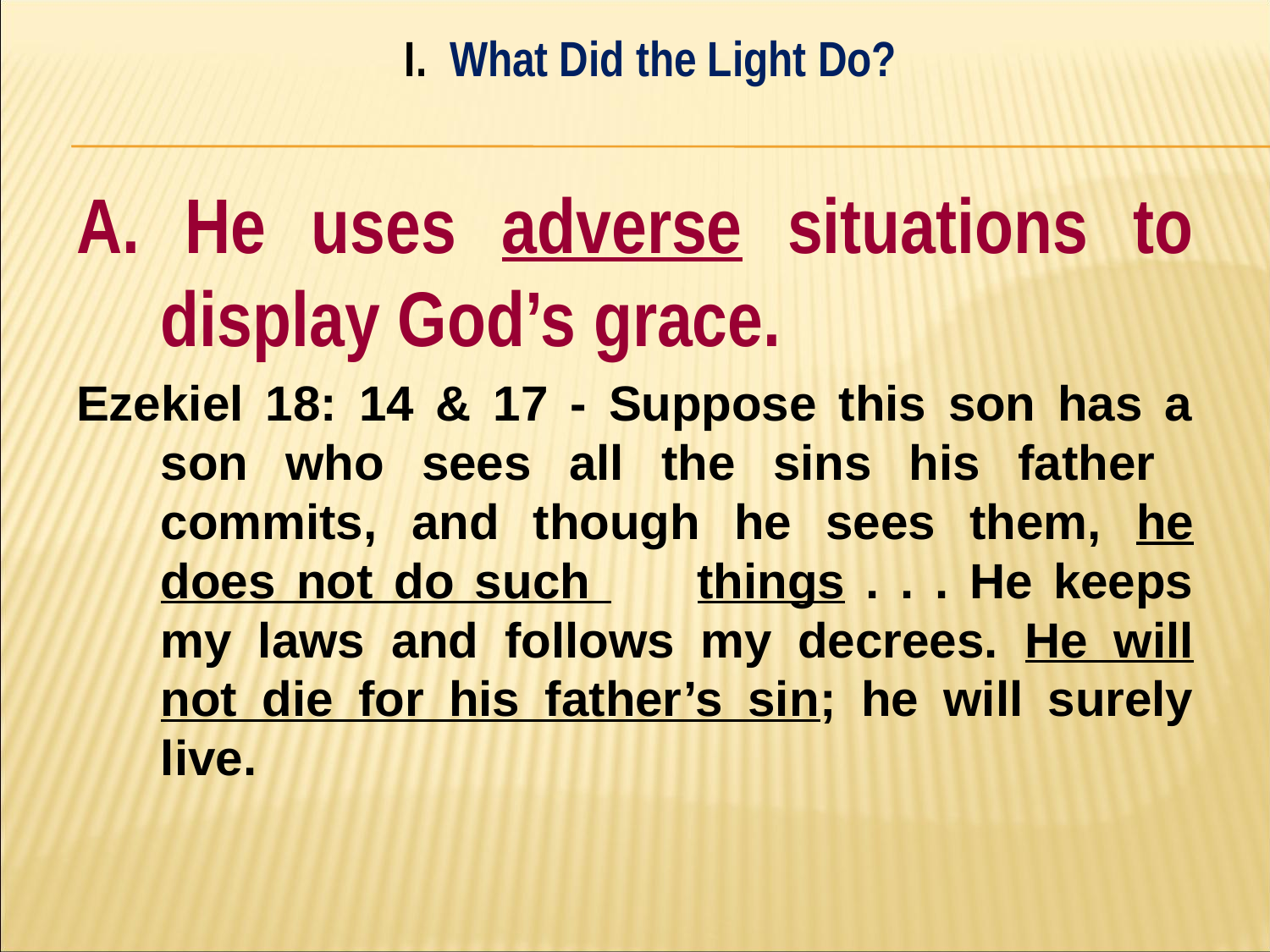

I.  What Did the Light Do?
#
A. He uses adverse situations to display God’s grace.
Ezekiel 18: 14 & 17 - Suppose this son has a son who sees all the sins his father  commits, and though he sees them, he does not do such 	things . . . He keeps my laws and follows my decrees. He will not die for his father’s sin; he will surely live.